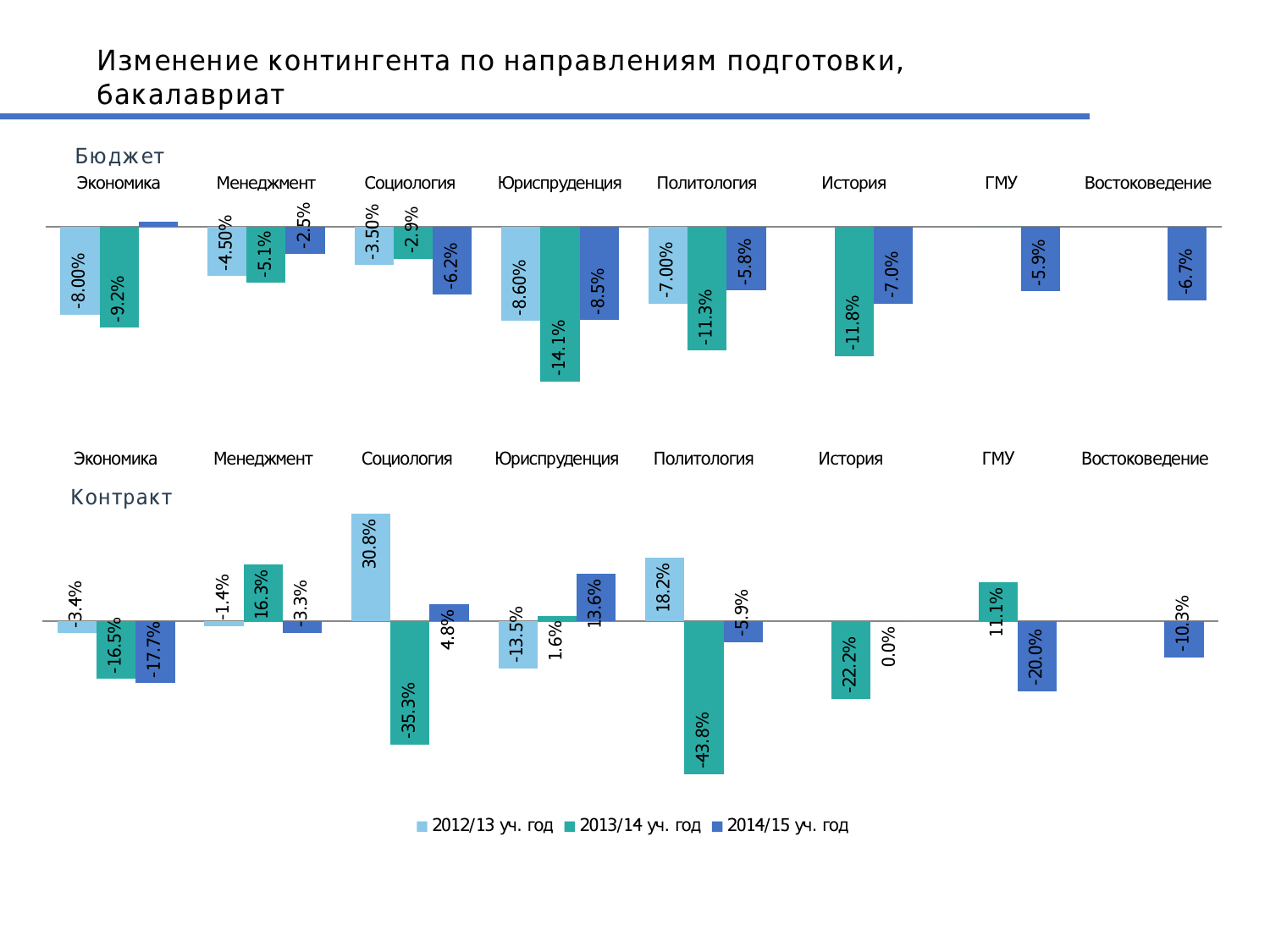

# Изменение контингента по направлениям подготовки, бакалавриат
Бюджет

### Chart

| Category | 2012/13 уч. год | 2013/14 уч. год | 2014/15 уч. год |
|---|---|---|---|
| Экономика | -0.08 | -0.092 | 0.005 |
| Менеджмент | -0.045 | -0.051 | -0.025 |
| Социология  | -0.035 | -0.029 | -0.062 |
| Юриспруденция | -0.086 | -0.141 | -0.085 |
| Политология | -0.07 | -0.113 | -0.058 |
| История | None | -0.118 | -0.07 |
| ГМУ | None | 0.0 | -0.059 |
| Востоковедение | None | None | -0.067 |

### Chart

| Category | 2012/13 уч. год | 2013/14 уч. год | 2014/15 уч. год |
|---|---|---|---|
| Экономика | -0.034 | -0.165 | -0.177 |
| Менеджмент | -0.014 | 0.163 | -0.033 |
| Социология  | 0.308 | -0.353 | 0.048 |
| Юриспруденция | -0.135 | 0.016 | 0.136 |
| Политология | 0.182 | -0.438 | -0.059 |
| История | None | -0.222 | 0.0 |
| ГМУ | None | 0.111 | -0.2 |
| Востоковедение | None | None | -0.103 |
Контракт